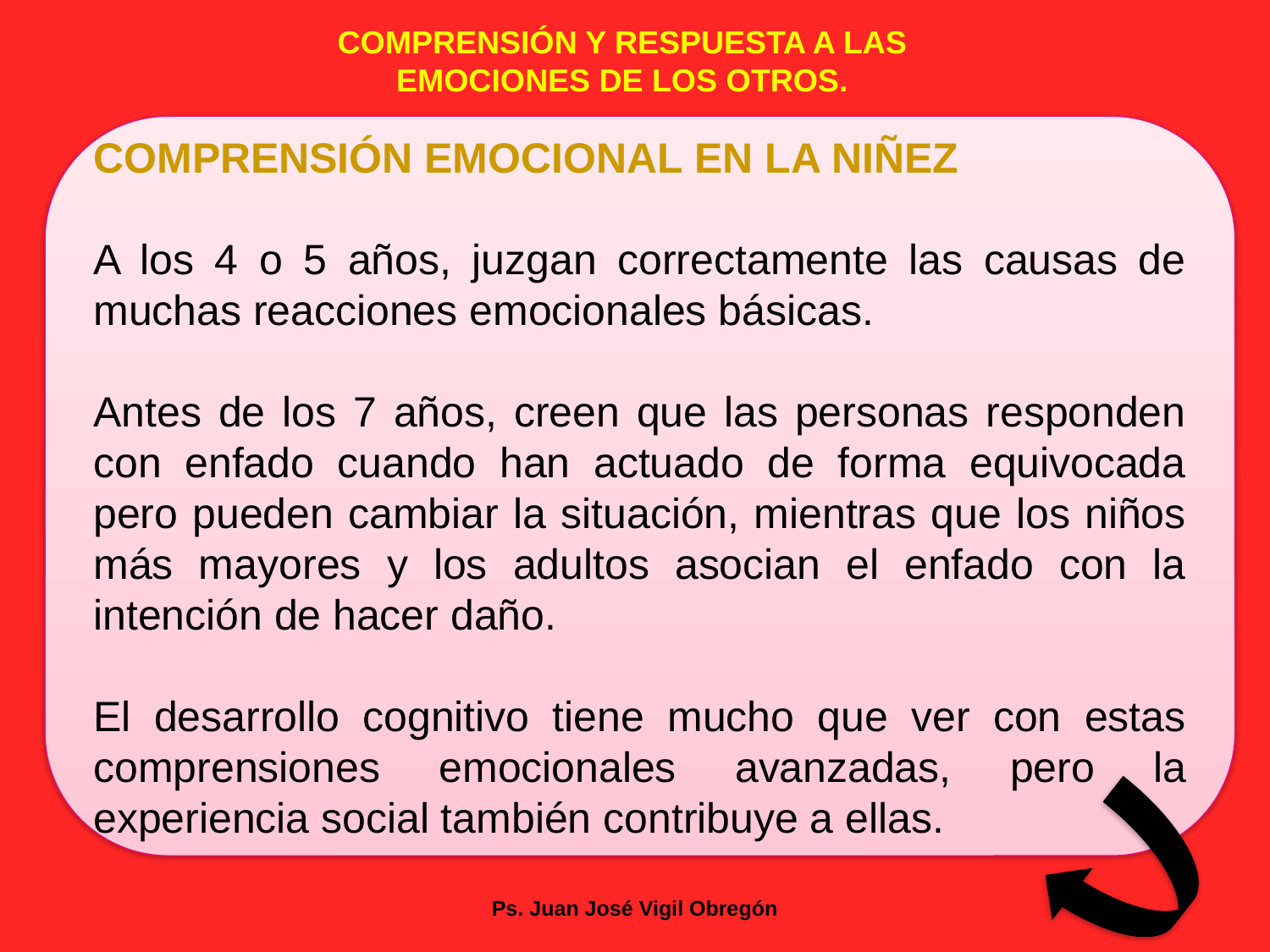

COMPRENSIÓN Y RESPUESTA A LAS EMOCIONES DE LOS OTROS.

COMPRENSIÓN EMOCIONAL EN LA NIÑEZ

A los 4 o 5 años, juzgan correctamente las causas de muchas reacciones emocionales básicas.

Antes de los 7 años, creen que las personas responden con enfado cuando han actuado de forma equivocada pero pueden cambiar la situación, mientras que los niños más mayores y los adultos asocian el enfado con la intención de hacer daño.

El desarrollo cognitivo tiene mucho que ver con estas comprensiones emocionales avanzadas, pero la experiencia social también contribuye a ellas.

Ps. Juan José Vigil Obregón